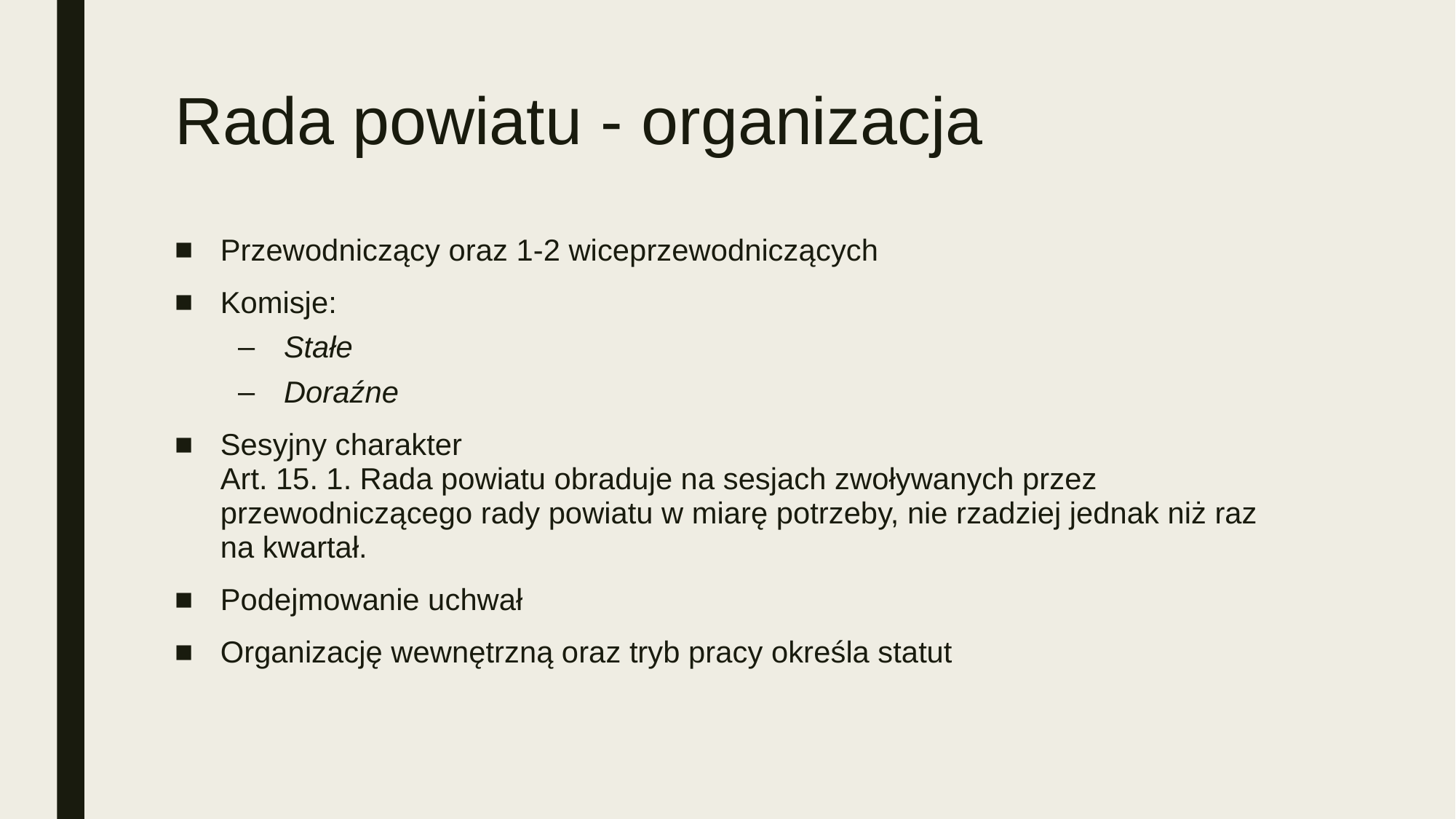

# Rada powiatu - organizacja
Przewodniczący oraz 1-2 wiceprzewodniczących
Komisje:
Stałe
Doraźne
Sesyjny charakter
Art. 15. 1. Rada powiatu obraduje na sesjach zwoływanych przez przewodniczącego rady powiatu w miarę potrzeby, nie rzadziej jednak niż raz na kwartał.
Podejmowanie uchwał
Organizację wewnętrzną oraz tryb pracy określa statut